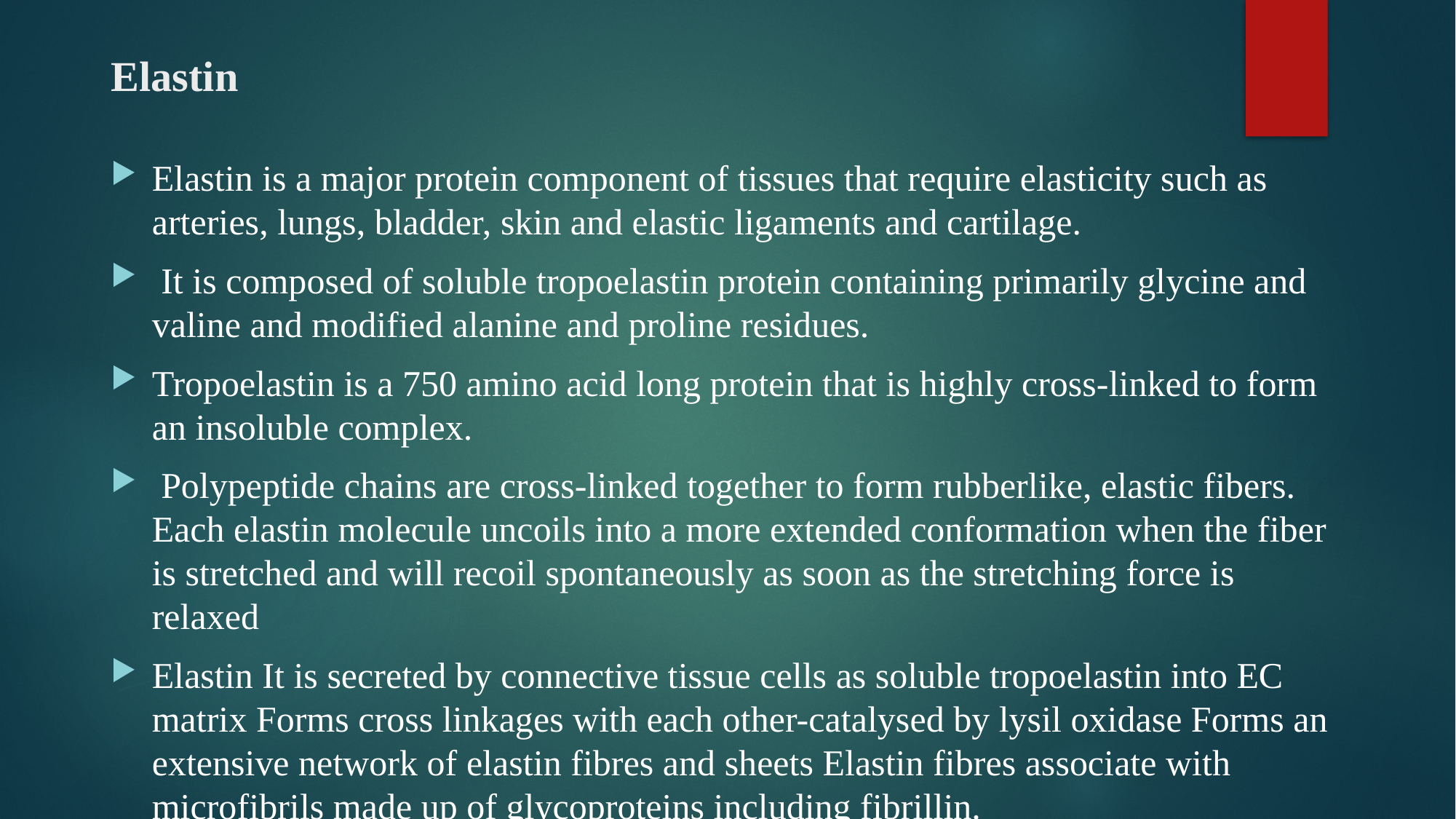

# Elastin
Elastin is a major protein component of tissues that require elasticity such as arteries, lungs, bladder, skin and elastic ligaments and cartilage.
 It is composed of soluble tropoelastin protein containing primarily glycine and valine and modified alanine and proline residues.
Tropoelastin is a 750 amino acid long protein that is highly cross-linked to form an insoluble complex.
 Polypeptide chains are cross-linked together to form rubberlike, elastic fibers. Each elastin molecule uncoils into a more extended conformation when the fiber is stretched and will recoil spontaneously as soon as the stretching force is relaxed
Elastin It is secreted by connective tissue cells as soluble tropoelastin into EC matrix Forms cross linkages with each other-catalysed by lysil oxidase Forms an extensive network of elastin fibres and sheets Elastin fibres associate with microfibrils made up of glycoproteins including fibrillin.